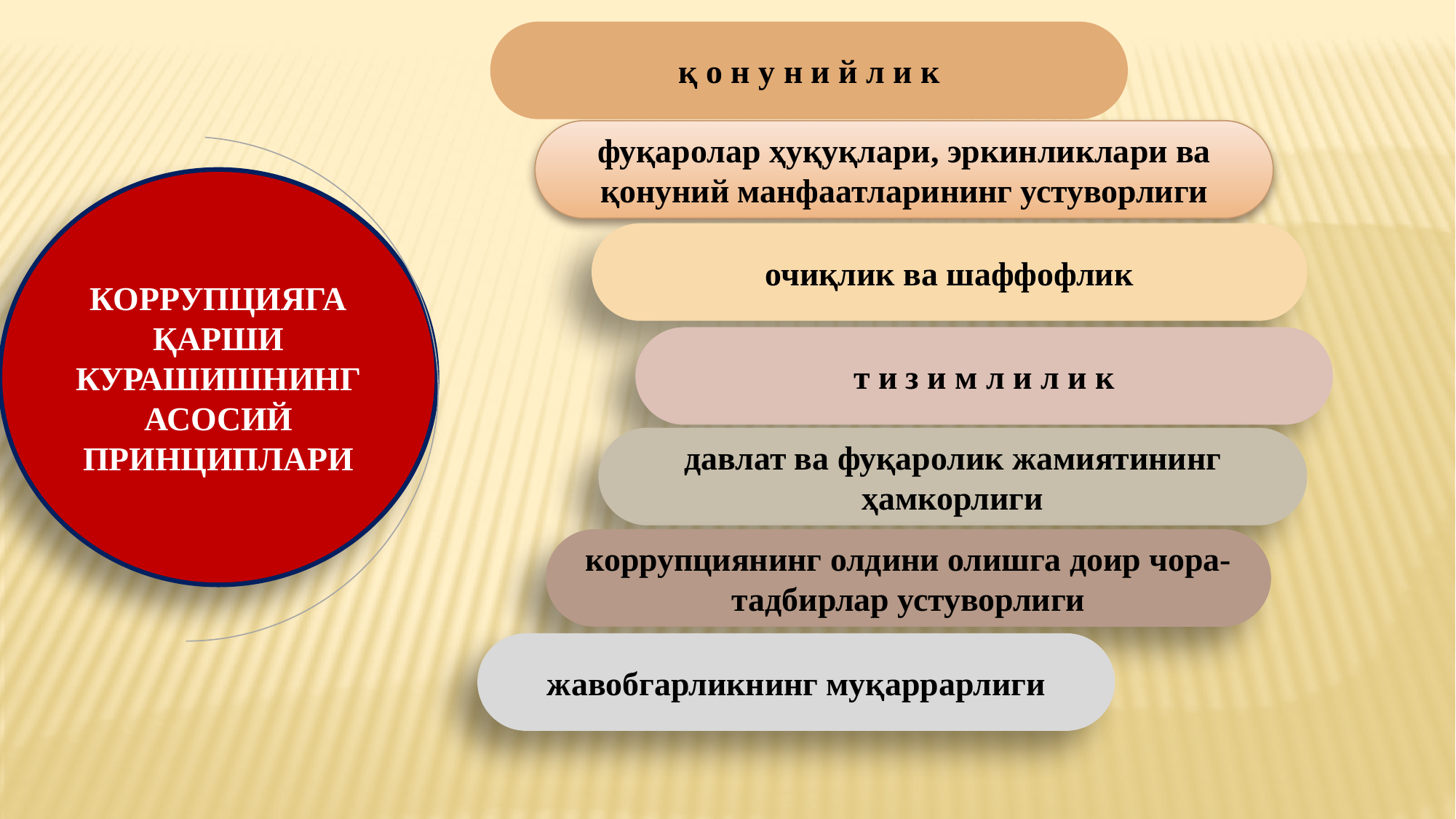

қ о н у н и й л и к

фуқаролар ҳуқуқлари, эркинликлари ва қонуний манфаатларининг устуворлиги

КОРРУПЦИЯГА ҚАРШИ КУРАШИШНИНГ АСОСИЙ ПРИНЦИПЛАРИ

очиқлик ва шаффофлик

т и з и м л и л и к
давлат ва фуқаролик жамиятининг ҳамкорлиги

коррупциянинг олдини олишга доир чора-тадбирлар устуворлиги

жавобгарликнинг муқаррарлиги